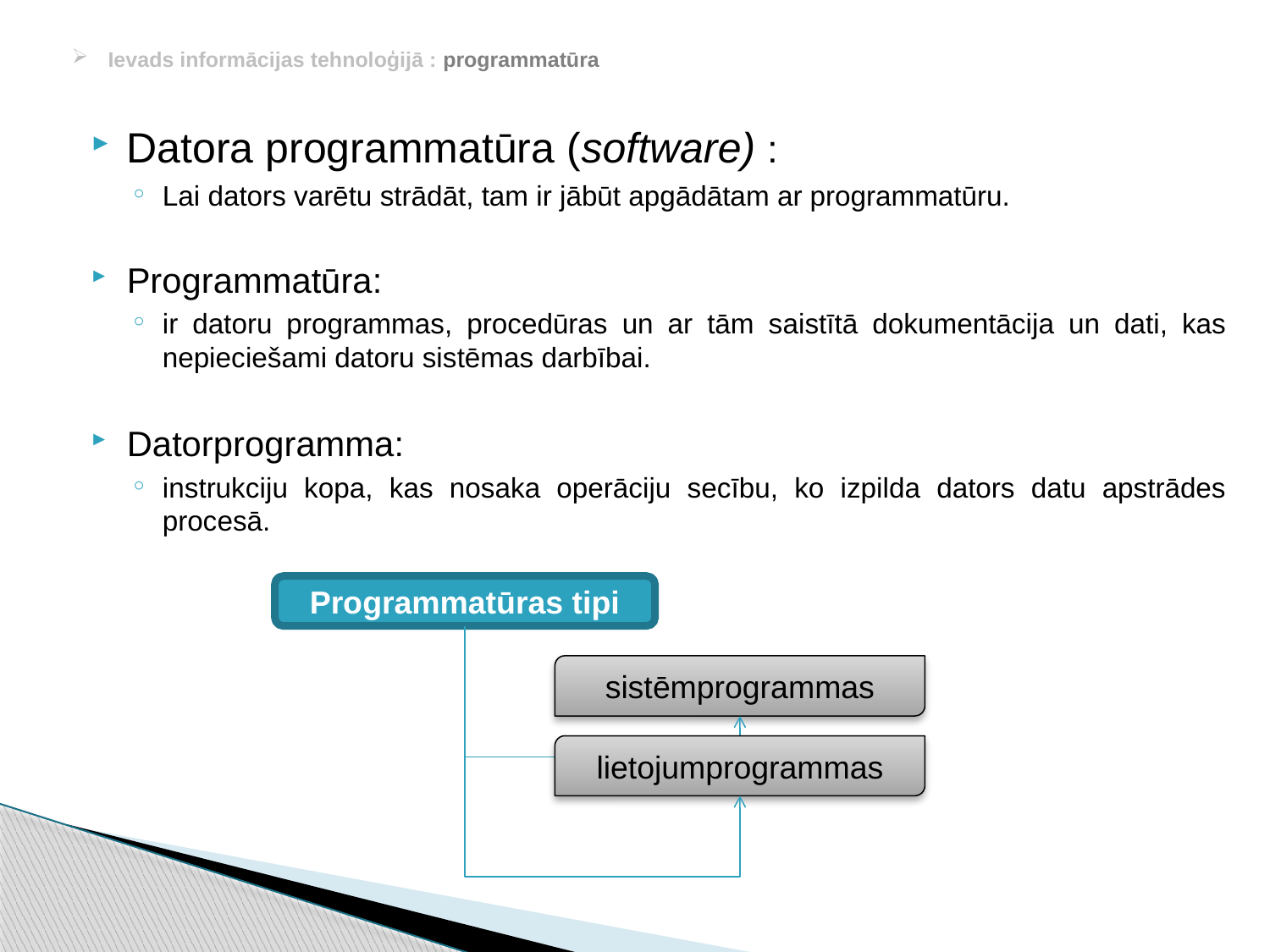

# Ievads informācijas tehnoloģijā : programmatūra
Datora programmatūra (software) :
Lai dators varētu strādāt, tam ir jābūt apgādātam ar programmatūru.

Programmatūra:
ir datoru programmas, procedūras un ar tām saistītā dokumentācija un dati, kas nepieciešami datoru sistēmas darbībai.

Datorprogramma:
instrukciju kopa, kas nosaka operāciju secību, ko izpilda dators datu apstrādes procesā.
Programmatūras tipi
sistēmprogrammas
lietojumprogrammas